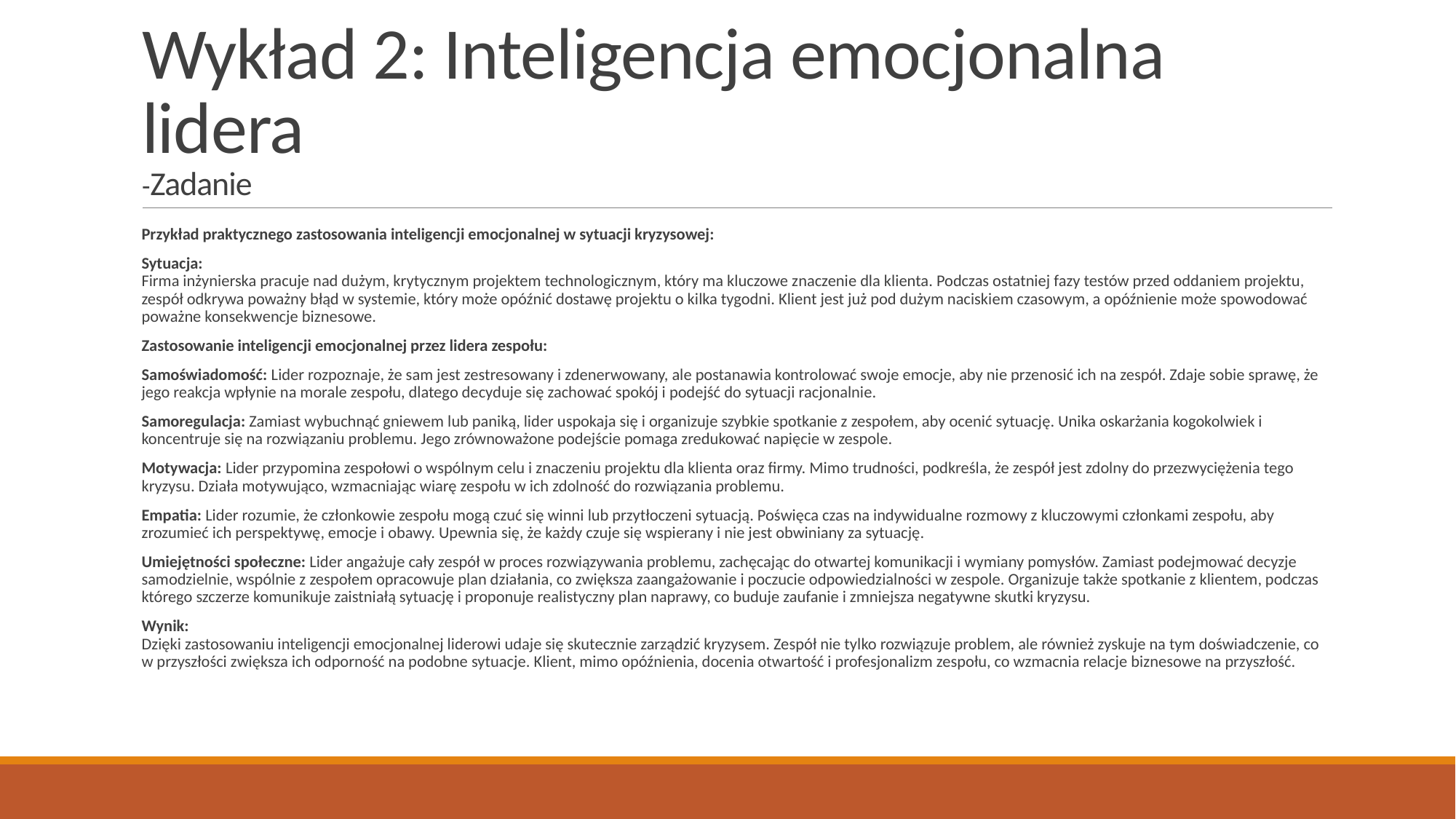

# Wykład 2: Inteligencja emocjonalna lidera -Zadanie
Przykład praktycznego zastosowania inteligencji emocjonalnej w sytuacji kryzysowej:
Sytuacja:
Firma inżynierska pracuje nad dużym, krytycznym projektem technologicznym, który ma kluczowe znaczenie dla klienta. Podczas ostatniej fazy testów przed oddaniem projektu, zespół odkrywa poważny błąd w systemie, który może opóźnić dostawę projektu o kilka tygodni. Klient jest już pod dużym naciskiem czasowym, a opóźnienie może spowodować poważne konsekwencje biznesowe.
Zastosowanie inteligencji emocjonalnej przez lidera zespołu:
Samoświadomość: Lider rozpoznaje, że sam jest zestresowany i zdenerwowany, ale postanawia kontrolować swoje emocje, aby nie przenosić ich na zespół. Zdaje sobie sprawę, że jego reakcja wpłynie na morale zespołu, dlatego decyduje się zachować spokój i podejść do sytuacji racjonalnie.
Samoregulacja: Zamiast wybuchnąć gniewem lub paniką, lider uspokaja się i organizuje szybkie spotkanie z zespołem, aby ocenić sytuację. Unika oskarżania kogokolwiek i koncentruje się na rozwiązaniu problemu. Jego zrównoważone podejście pomaga zredukować napięcie w zespole.
Motywacja: Lider przypomina zespołowi o wspólnym celu i znaczeniu projektu dla klienta oraz firmy. Mimo trudności, podkreśla, że zespół jest zdolny do przezwyciężenia tego kryzysu. Działa motywująco, wzmacniając wiarę zespołu w ich zdolność do rozwiązania problemu.
Empatia: Lider rozumie, że członkowie zespołu mogą czuć się winni lub przytłoczeni sytuacją. Poświęca czas na indywidualne rozmowy z kluczowymi członkami zespołu, aby zrozumieć ich perspektywę, emocje i obawy. Upewnia się, że każdy czuje się wspierany i nie jest obwiniany za sytuację.
Umiejętności społeczne: Lider angażuje cały zespół w proces rozwiązywania problemu, zachęcając do otwartej komunikacji i wymiany pomysłów. Zamiast podejmować decyzje samodzielnie, wspólnie z zespołem opracowuje plan działania, co zwiększa zaangażowanie i poczucie odpowiedzialności w zespole. Organizuje także spotkanie z klientem, podczas którego szczerze komunikuje zaistniałą sytuację i proponuje realistyczny plan naprawy, co buduje zaufanie i zmniejsza negatywne skutki kryzysu.
Wynik:
Dzięki zastosowaniu inteligencji emocjonalnej liderowi udaje się skutecznie zarządzić kryzysem. Zespół nie tylko rozwiązuje problem, ale również zyskuje na tym doświadczenie, co w przyszłości zwiększa ich odporność na podobne sytuacje. Klient, mimo opóźnienia, docenia otwartość i profesjonalizm zespołu, co wzmacnia relacje biznesowe na przyszłość.